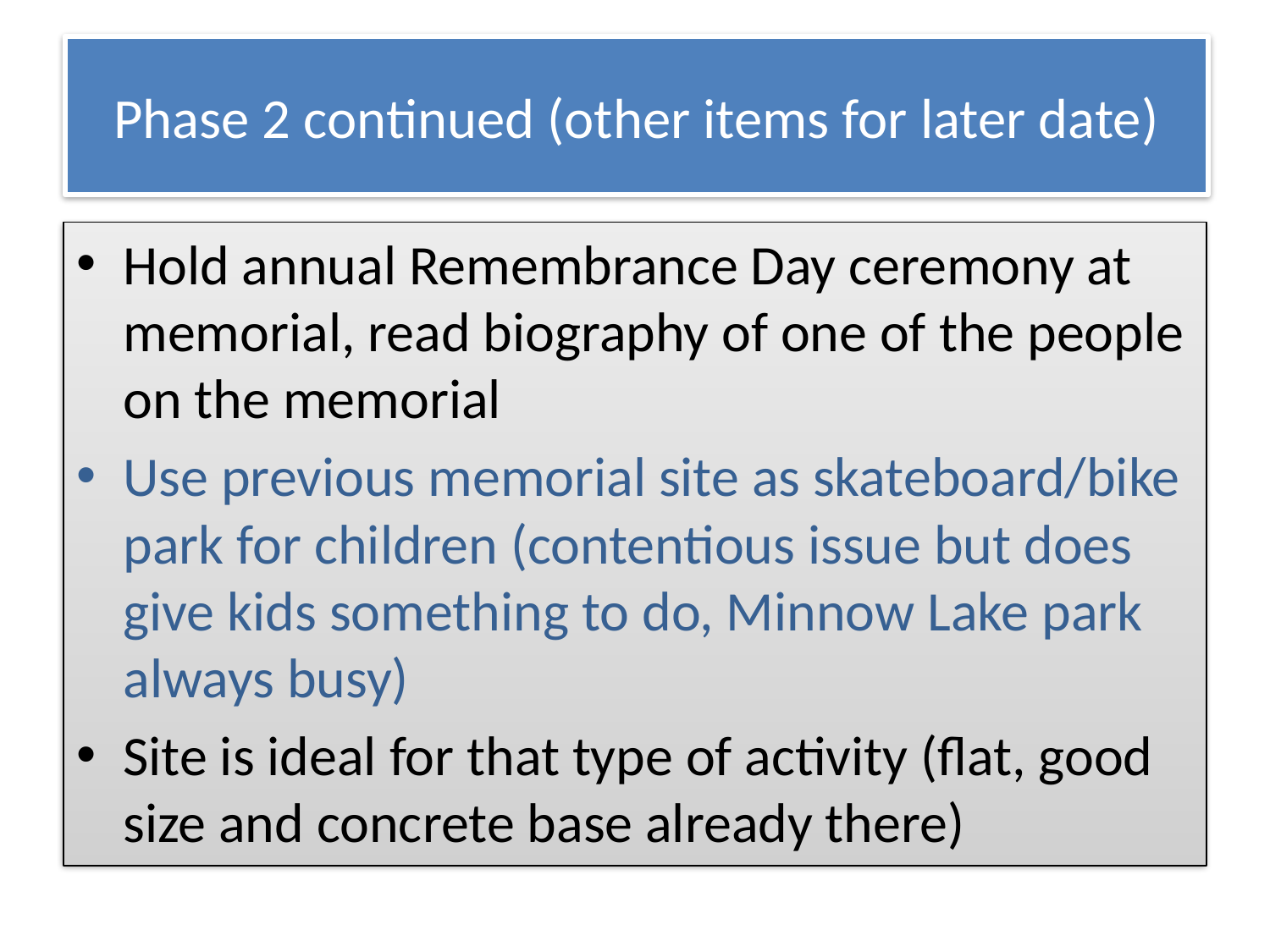

# Phase 2 continued (other items for later date)
Hold annual Remembrance Day ceremony at memorial, read biography of one of the people on the memorial
Use previous memorial site as skateboard/bike park for children (contentious issue but does give kids something to do, Minnow Lake park always busy)
Site is ideal for that type of activity (flat, good size and concrete base already there)